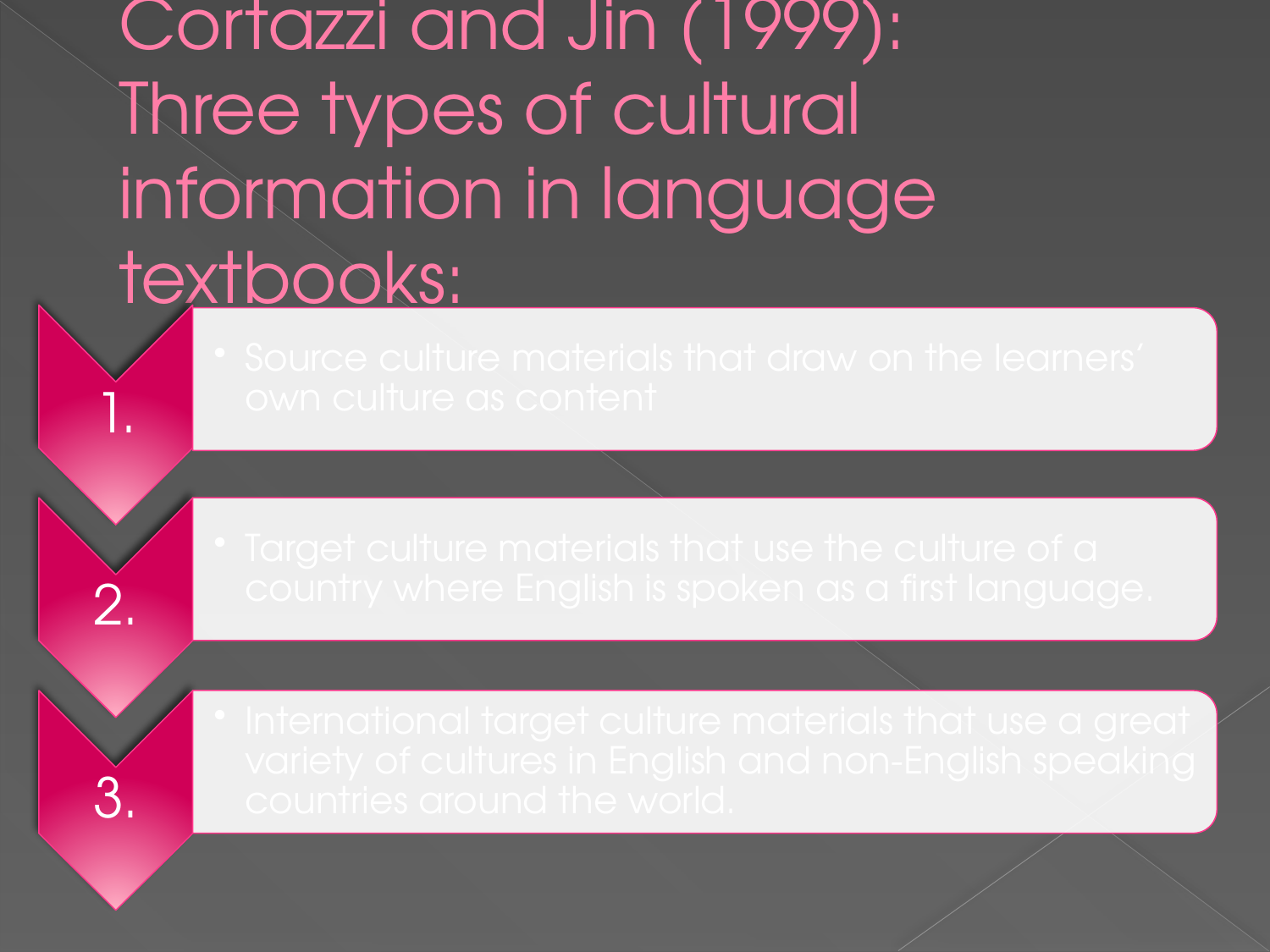

# Cortazzi and Jin (1999): Three types of cultural information in language textbooks:
1.
Source culture materials that draw on the learners’ own culture as content
2.
Target culture materials that use the culture of a country where English is spoken as a first language.
3.
International target culture materials that use a great variety of cultures in English and non-English speaking countries around the world.